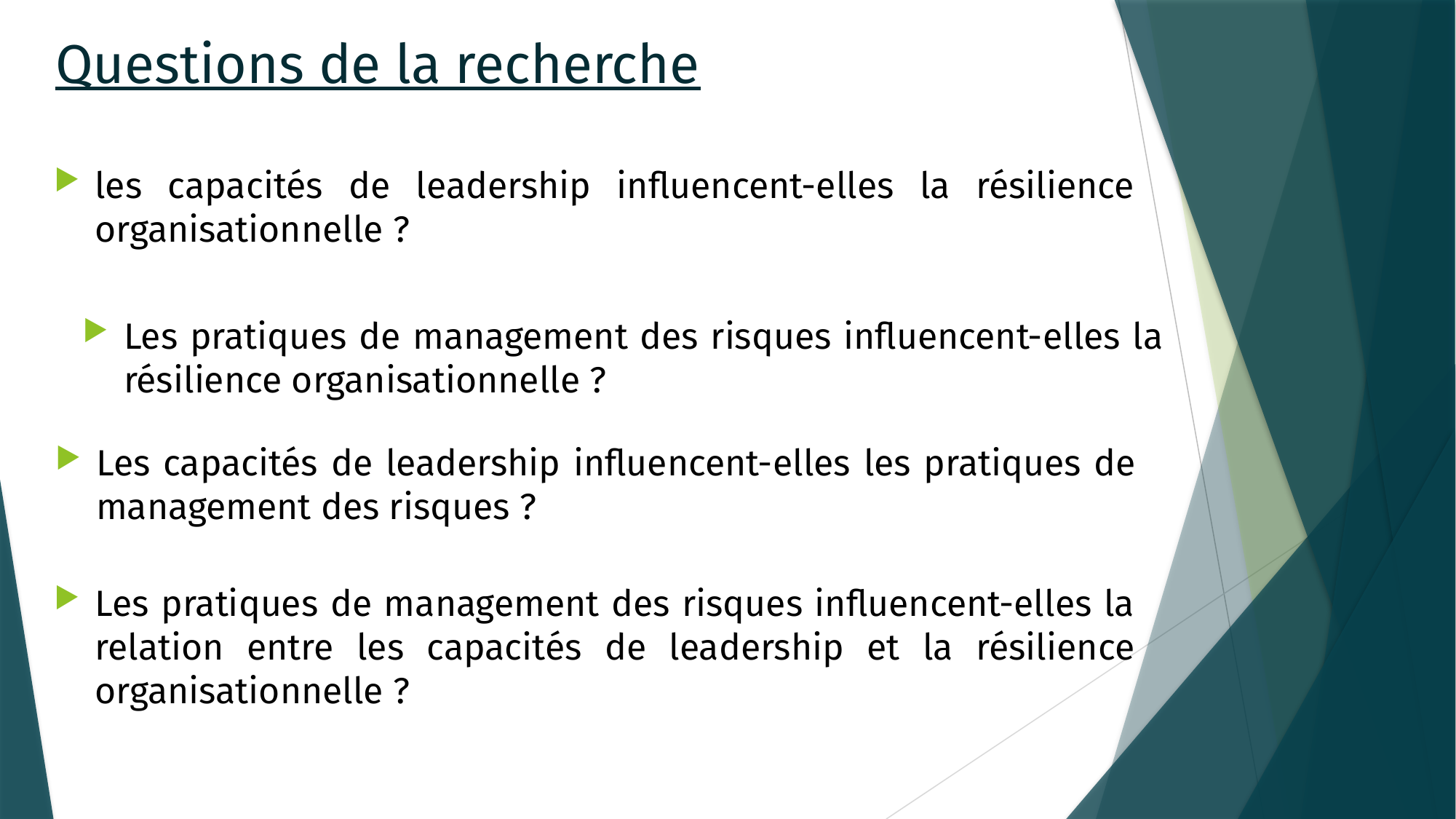

# Questions de la recherche
les capacités de leadership influencent-elles la résilience organisationnelle ?
Les pratiques de management des risques influencent-elles la résilience organisationnelle ?
Les capacités de leadership influencent-elles les pratiques de management des risques ?

Les pratiques de management des risques influencent-elles la relation entre les capacités de leadership et la résilience organisationnelle ?